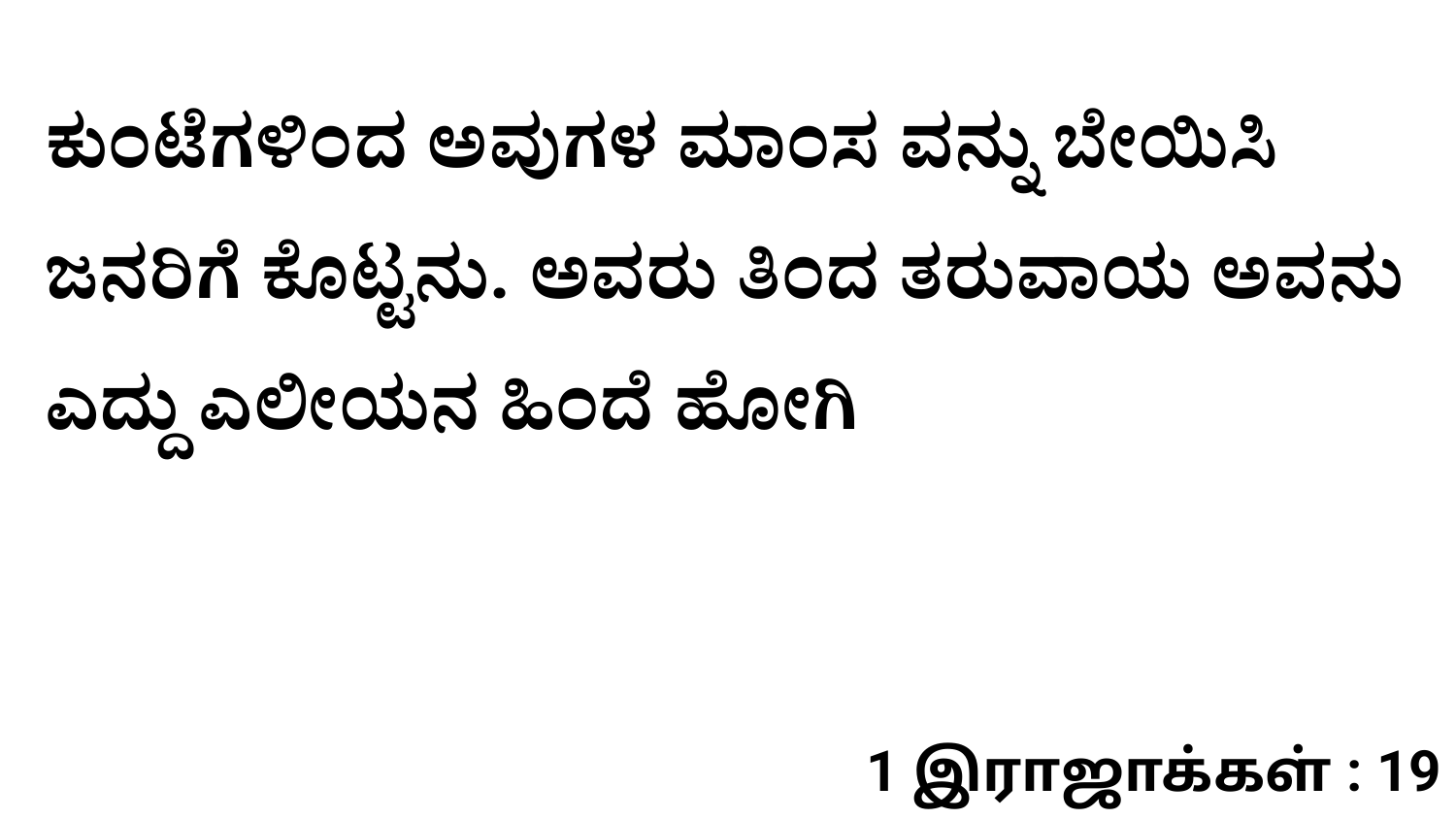

ಕುಂಟೆಗಳಿಂದ ಅವುಗಳ ಮಾಂಸ ವನ್ನು ಬೇಯಿಸಿ ಜನರಿಗೆ ಕೊಟ್ಟನು. ಅವರು ತಿಂದ ತರುವಾಯ ಅವನು ಎದ್ದು ಎಲೀಯನ ಹಿಂದೆ ಹೋಗಿ
1 இராஜாக்கள் : 19